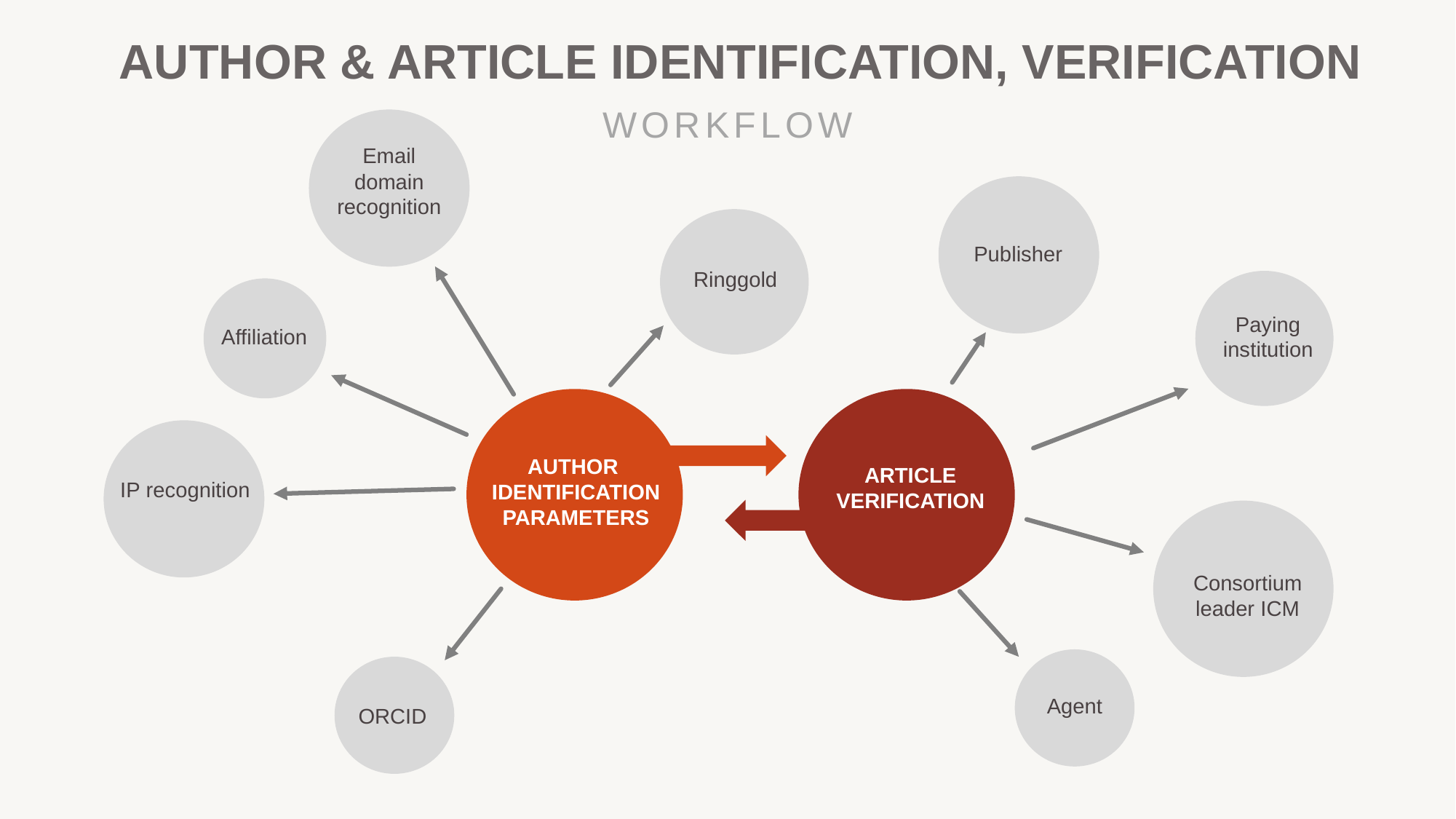

AUTHOR & ARTICLE IDENTIFICATION, VERIFICATION
WORKFLOW

Affiliation

AUTHOR
 IDENTIFICATION
 PARAMETERS

Email domain recognition
Publisher
Ringgold
Paying institution

ARTICLE
VERIFICATION
IP recognition

Consortium leader ICM
Agent
ORCID